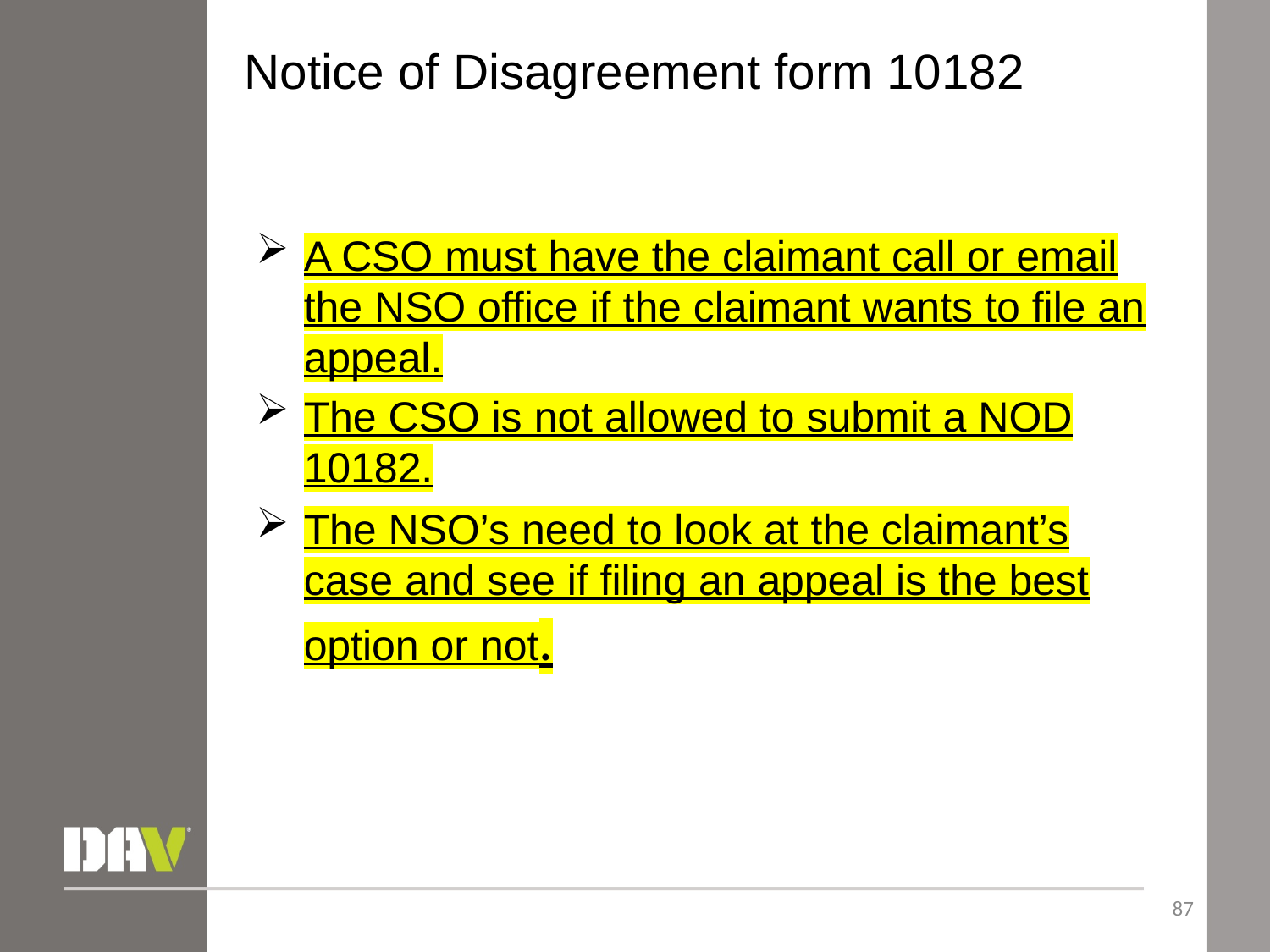

# Notice of Disagreement form 10182
A CSO must have the claimant call or email the NSO office if the claimant wants to file an appeal.
The CSO is not allowed to submit a NOD 10182.
The NSO’s need to look at the claimant’s case and see if filing an appeal is the best option or not.
87